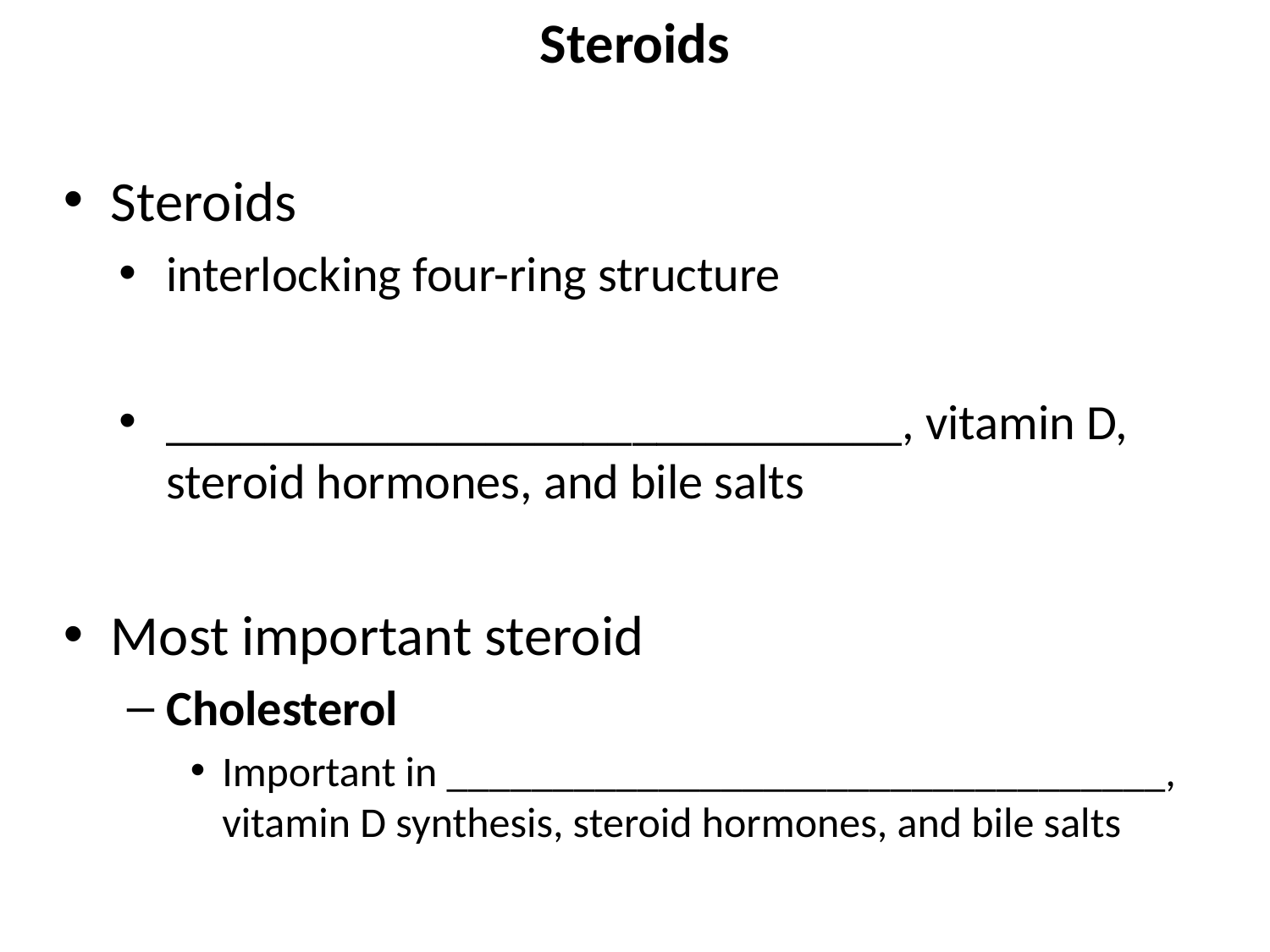

# Steroids
Steroids
interlocking four-ring structure

______________________________, vitamin D, steroid hormones, and bile salts

Most important steroid
Cholesterol
Important in __________________________________, vitamin D synthesis, steroid hormones, and bile salts